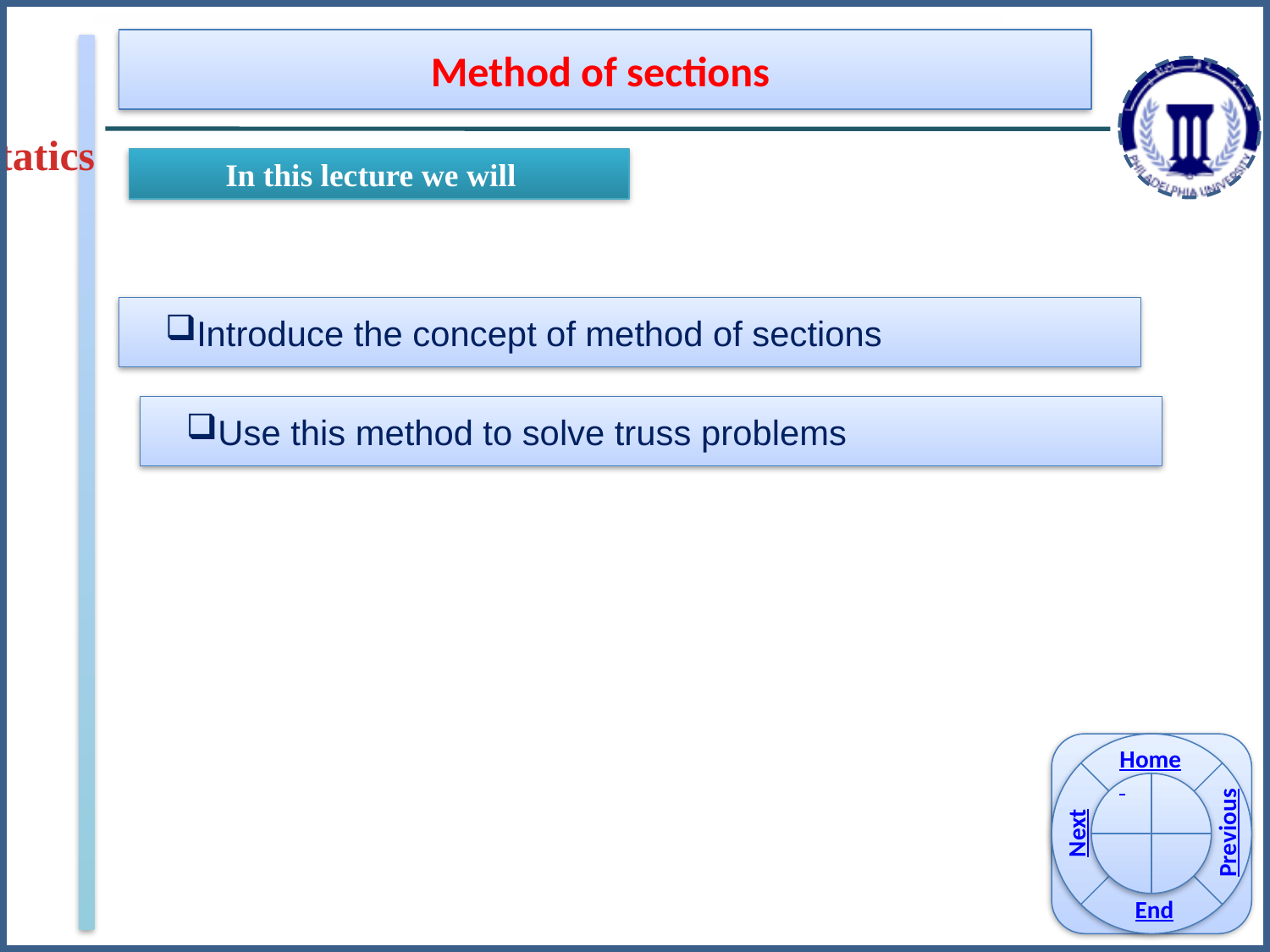

Method of sections

Statics
In this lecture we will
Introduce the concept of method of sections
Use this method to solve truss problems

Home

Previous
Next
End